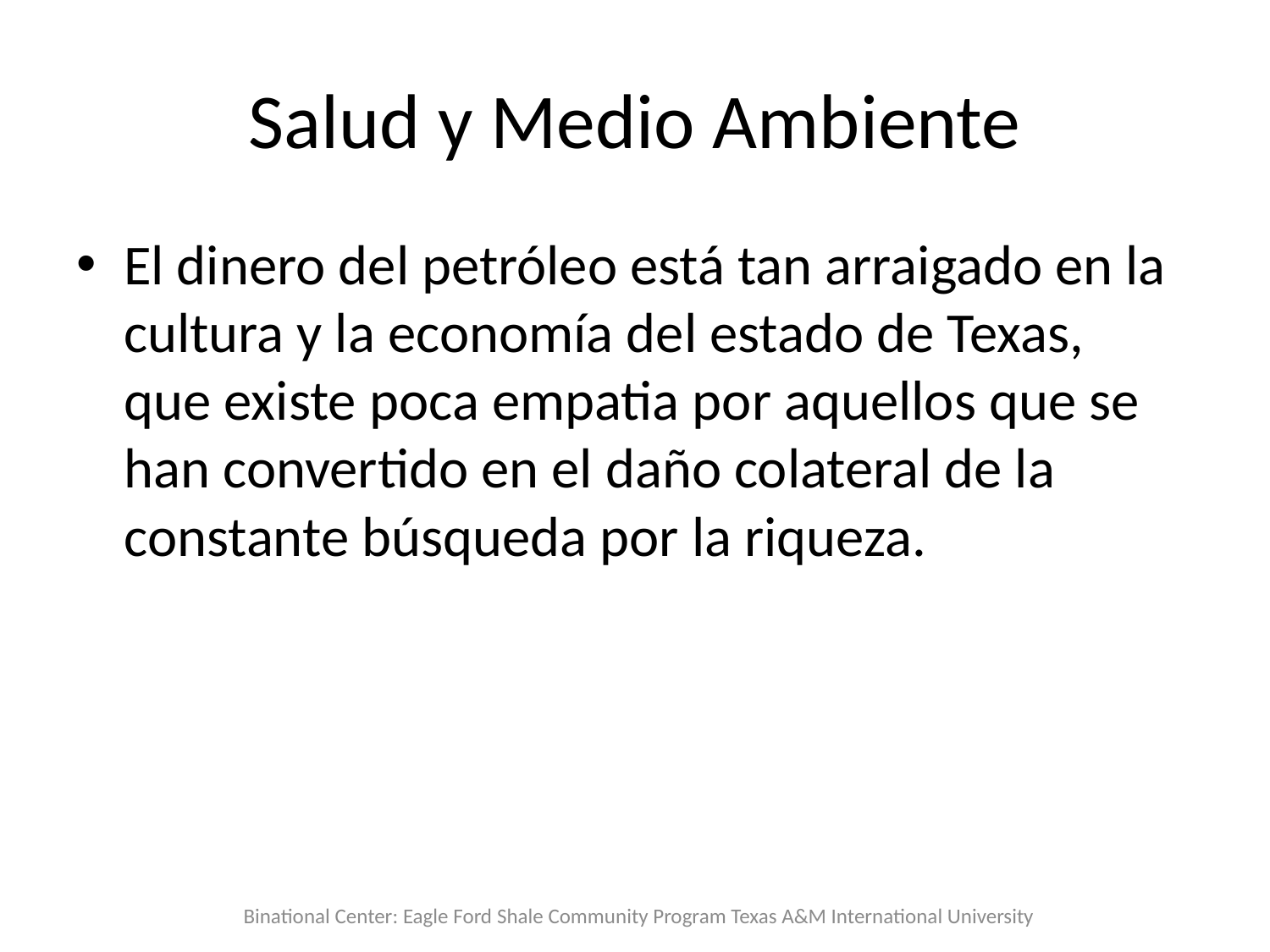

# Salud y Medio Ambiente
El dinero del petróleo está tan arraigado en la cultura y la economía del estado de Texas,  que existe poca empatia por aquellos que se han convertido en el daño colateral de la constante búsqueda por la riqueza.
Binational Center: Eagle Ford Shale Community Program Texas A&M International University